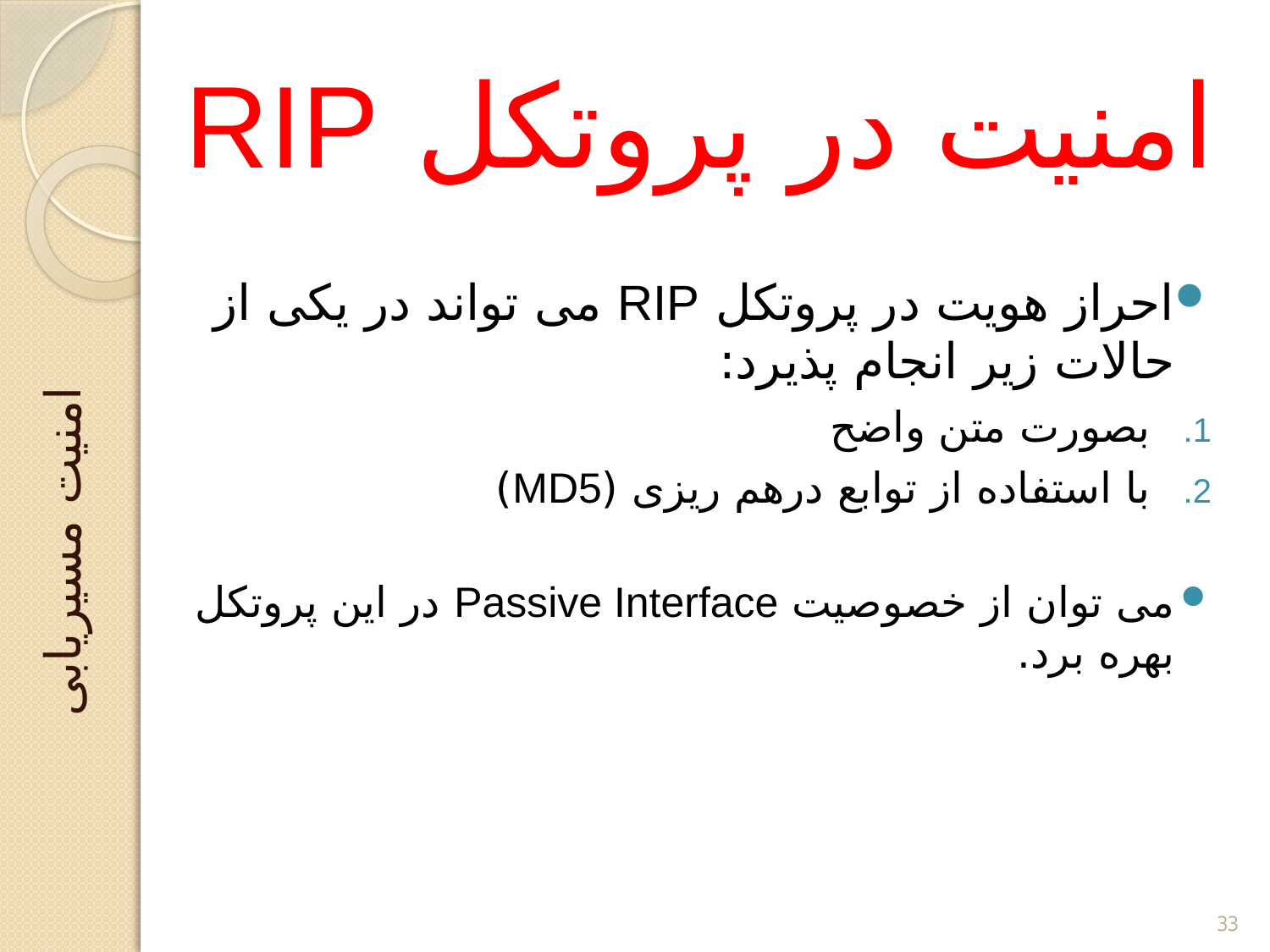

# امنیت در پروتکل RIP
احراز هویت در پروتکل RIP می تواند در یکی از حالات زیر انجام پذیرد:
بصورت متن واضح
با استفاده از توابع درهم ریزی (MD5)

می توان از خصوصیت Passive Interface در این پروتکل بهره برد.

امنیت مسیریابی
33